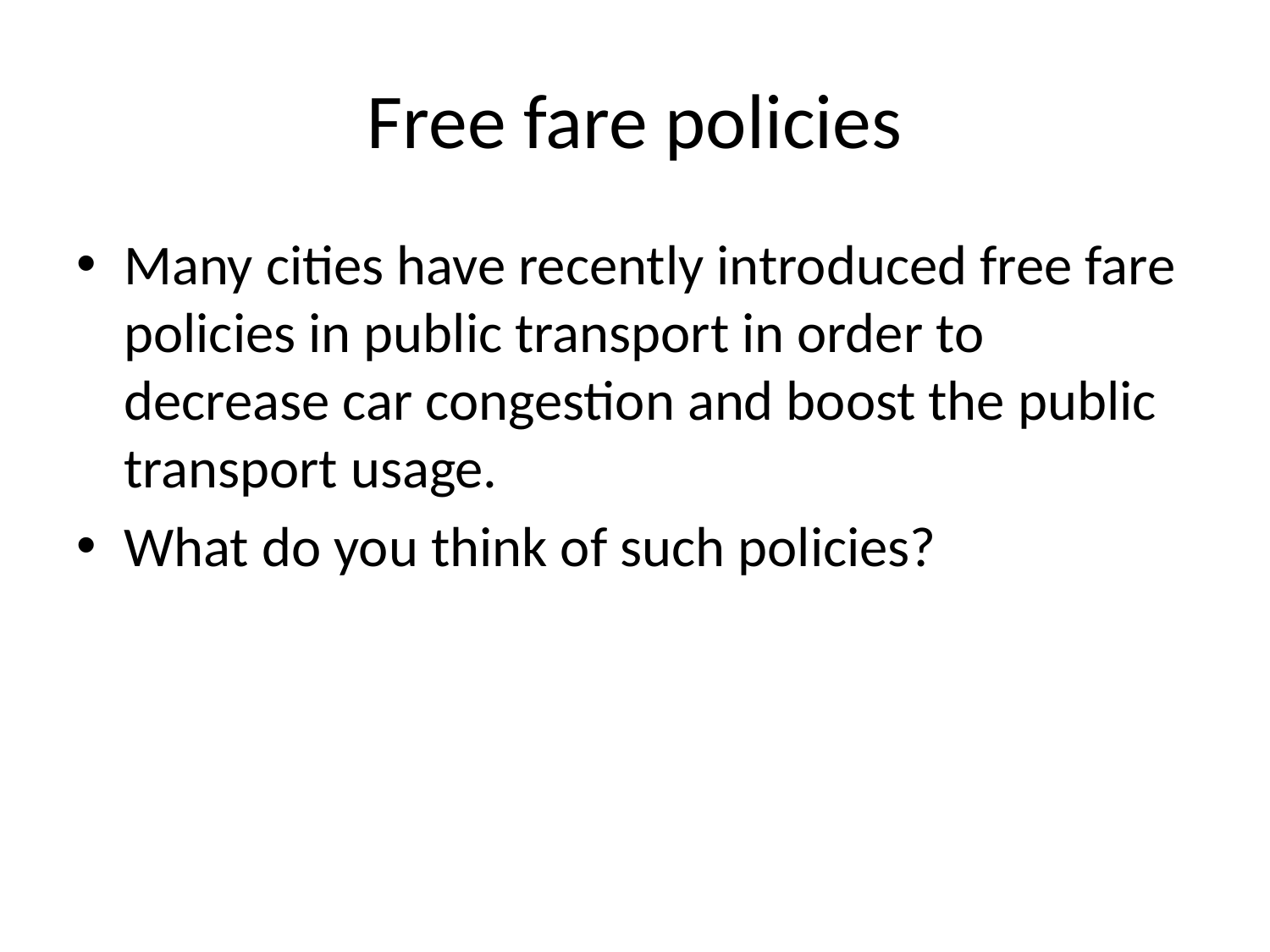

# Free fare policies
Many cities have recently introduced free fare policies in public transport in order to decrease car congestion and boost the public transport usage.
What do you think of such policies?